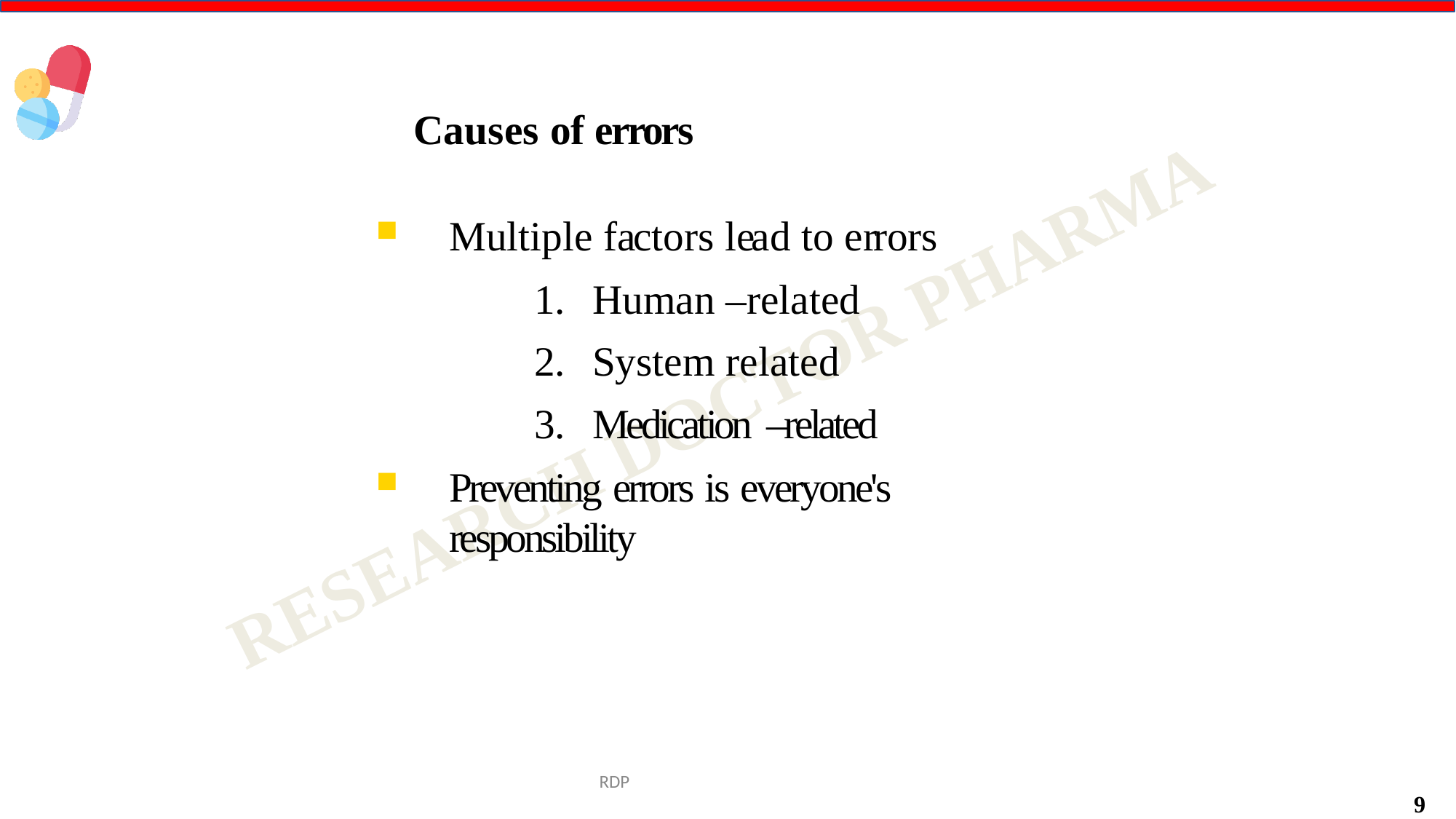

# Causes of errors
Multiple factors lead to errors
Human –related
System related
Medication –related
Preventing errors is everyone's responsibility
RDP
9